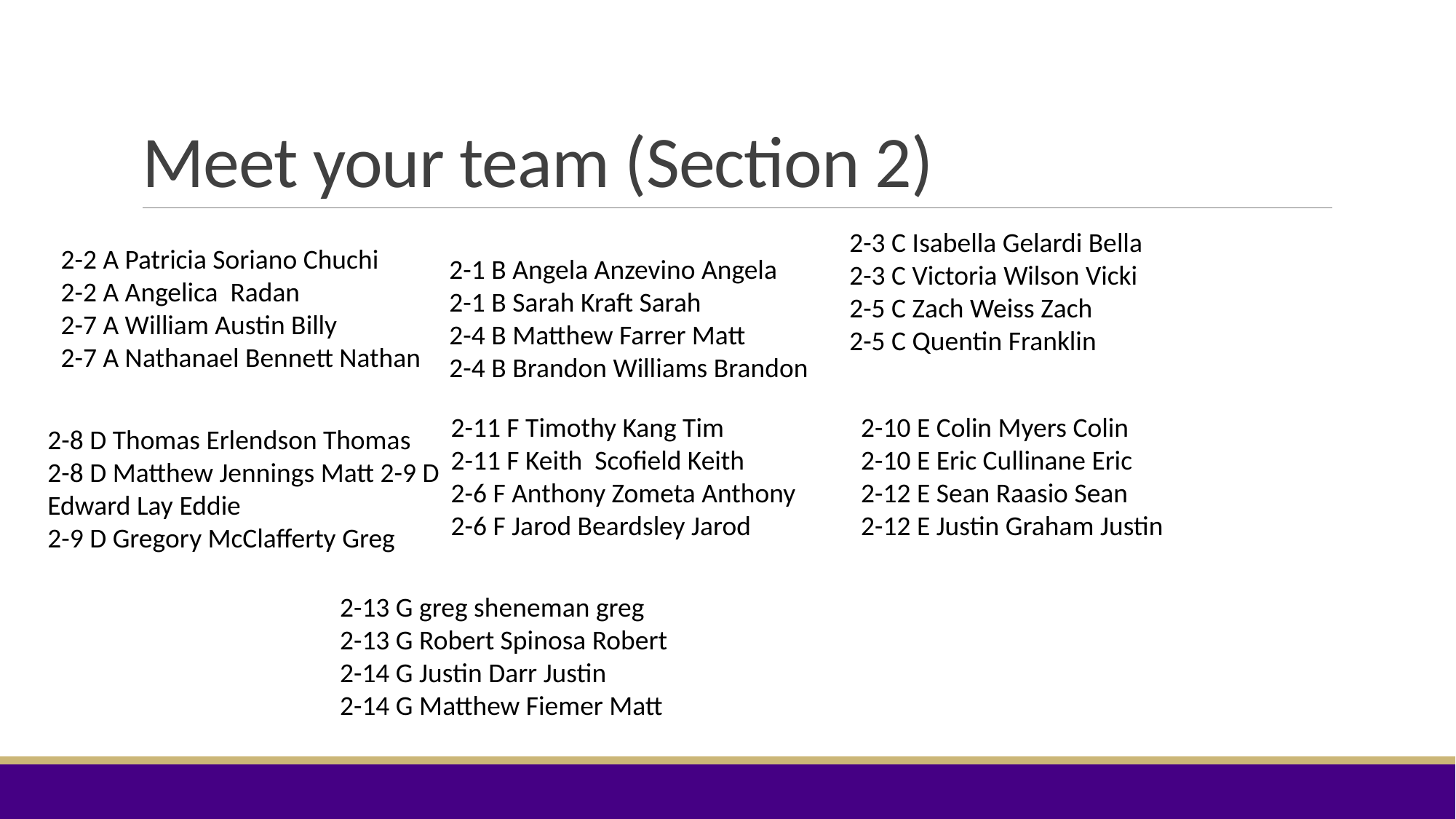

# Meet your team (Section 2)
2-3 C Isabella Gelardi Bella
2-3 C Victoria Wilson Vicki
2-5 C Zach Weiss Zach
2-5 C Quentin Franklin
2-2 A Patricia Soriano Chuchi
2-2 A Angelica  Radan
2-7 A William Austin Billy
2-7 A Nathanael Bennett Nathan
2-1 B Angela Anzevino Angela
2-1 B Sarah Kraft Sarah
2-4 B Matthew Farrer Matt
2-4 B Brandon Williams Brandon
2-11 F Timothy Kang Tim
2-11 F Keith  Scofield Keith
2-6 F Anthony Zometa Anthony
2-6 F Jarod Beardsley Jarod
2-10 E Colin Myers Colin
2-10 E Eric Cullinane Eric
2-12 E Sean Raasio Sean
2-12 E Justin Graham Justin
2-8 D Thomas Erlendson Thomas
2-8 D Matthew Jennings Matt 2-9 D Edward Lay Eddie
2-9 D Gregory McClafferty Greg
2-13 G greg sheneman greg
2-13 G Robert Spinosa Robert
2-14 G Justin Darr Justin
2-14 G Matthew Fiemer Matt